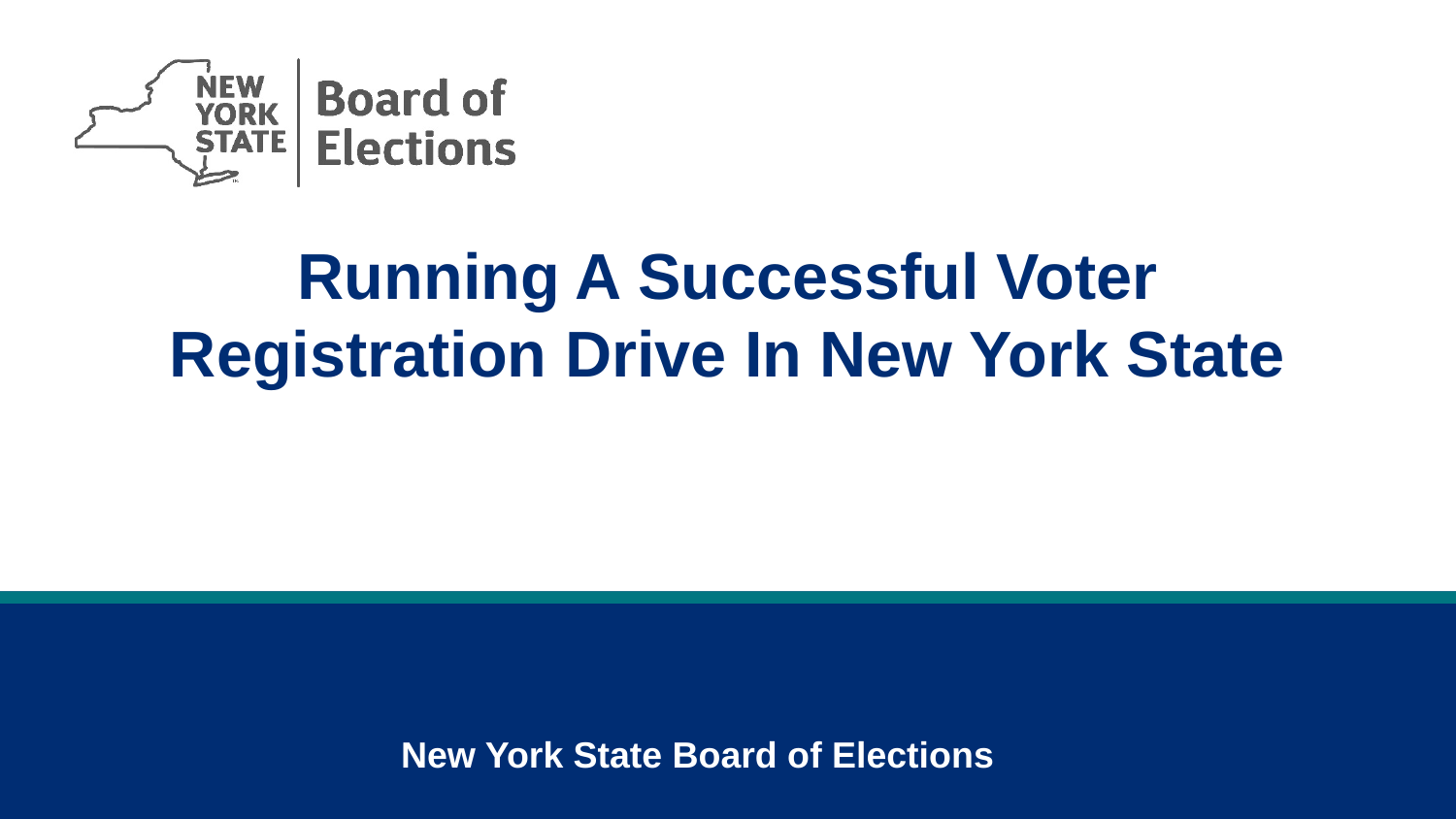

Running A Successful Voter Registration Drive In New York State

New York State Board of Elections